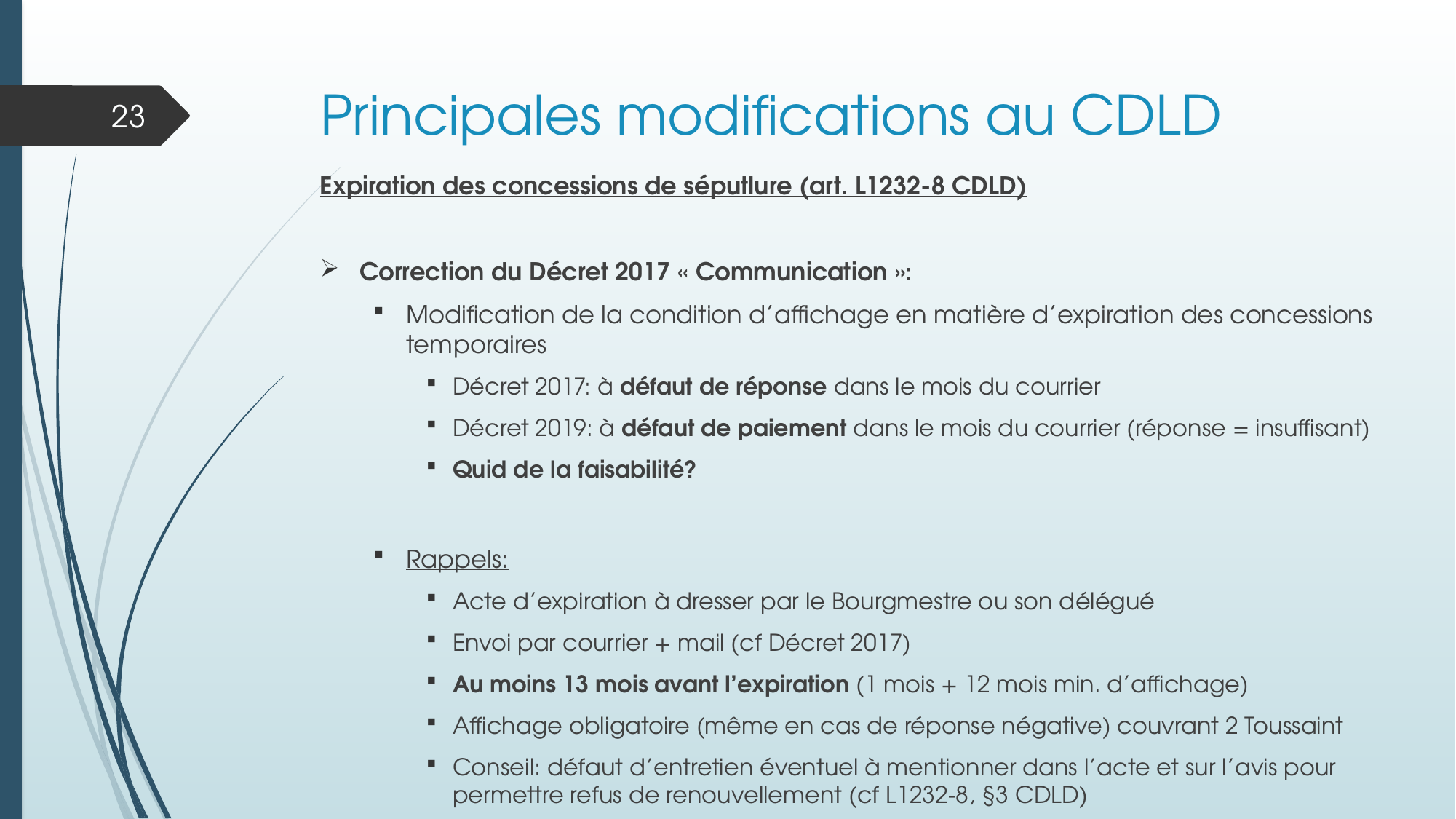

# Principales modifications au CDLD
23
Expiration des concessions de séputlure (art. L1232-8 CDLD)

Correction du Décret 2017 « Communication »:
Modification de la condition d’affichage en matière d’expiration des concessions temporaires
Décret 2017: à défaut de réponse dans le mois du courrier
Décret 2019: à défaut de paiement dans le mois du courrier (réponse = insuffisant)
Quid de la faisabilité?

Rappels:
Acte d’expiration à dresser par le Bourgmestre ou son délégué
Envoi par courrier + mail (cf Décret 2017)
Au moins 13 mois avant l’expiration (1 mois + 12 mois min. d’affichage)
Affichage obligatoire (même en cas de réponse négative) couvrant 2 Toussaint
Conseil: défaut d’entretien éventuel à mentionner dans l’acte et sur l’avis pour permettre refus de renouvellement (cf L1232-8, §3 CDLD)